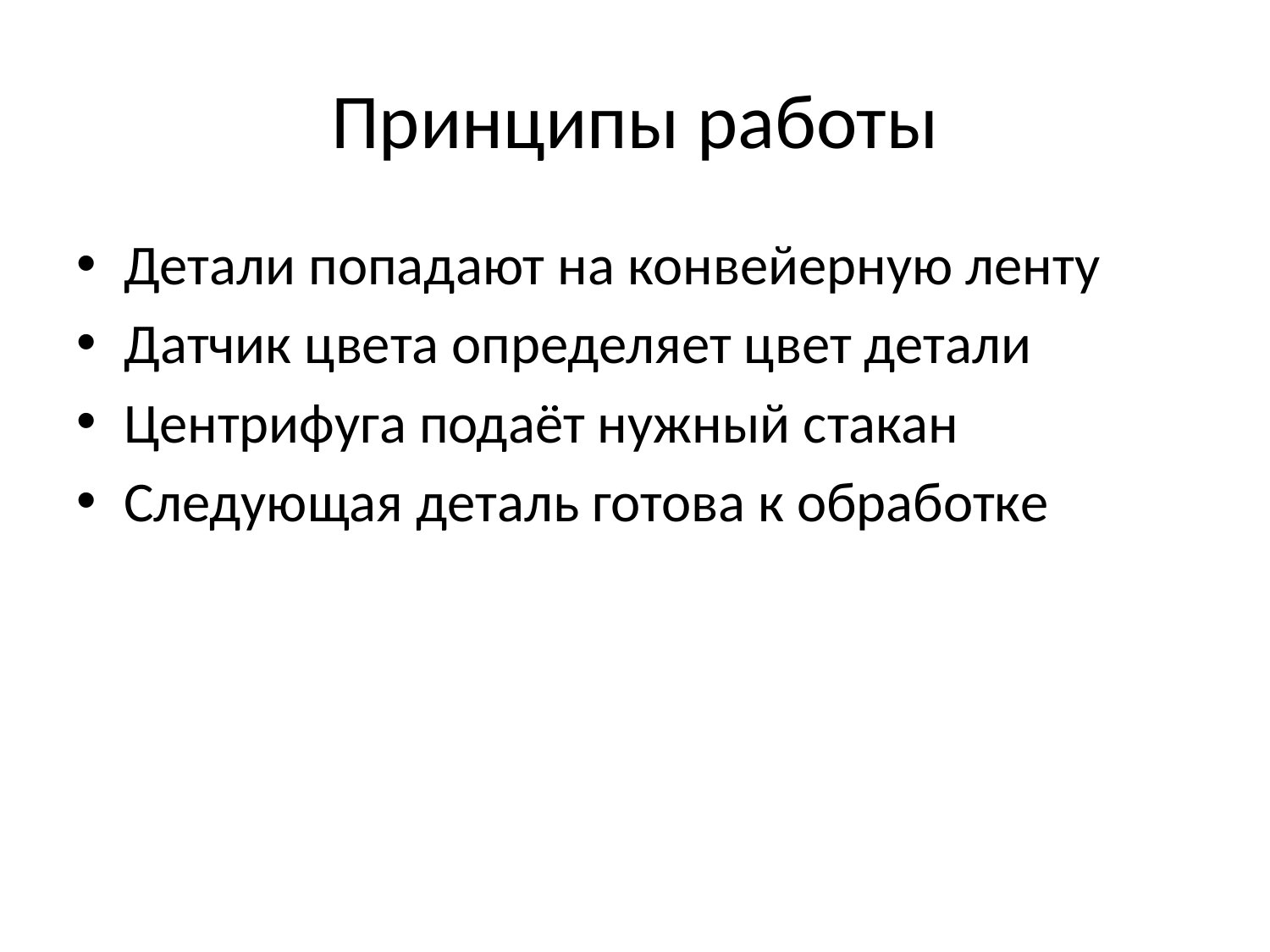

# Принципы работы
Детали попадают на конвейерную ленту
Датчик цвета определяет цвет детали
Центрифуга подаёт нужный стакан
Следующая деталь готова к обработке